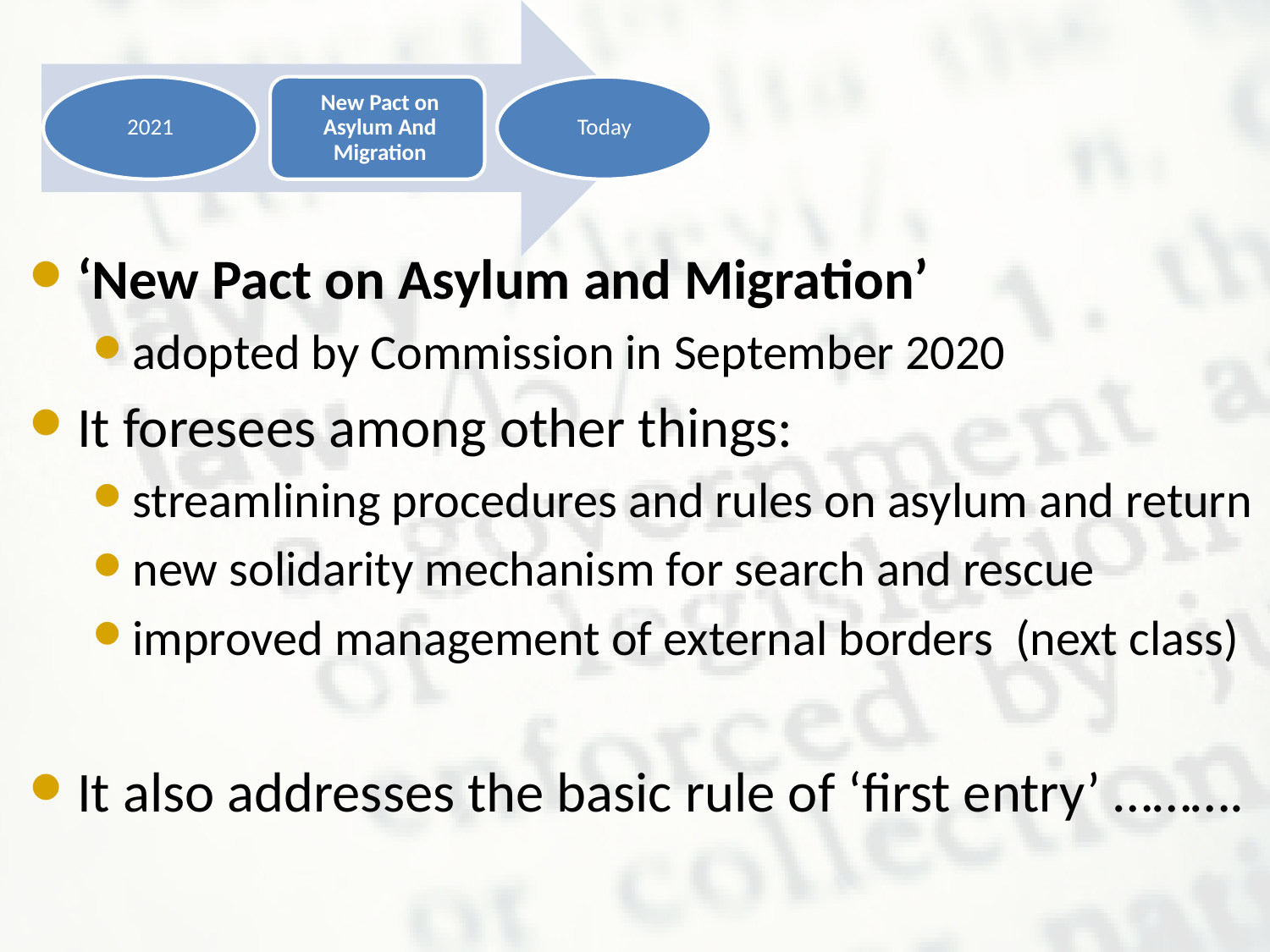

2021
New Pact on Asylum And Migration
Today
‘New Pact on Asylum and Migration’
adopted by Commission in September 2020
It foresees among other things:
streamlining procedures and rules on asylum and return
new solidarity mechanism for search and rescue
improved management of external borders  (next class)

It also addresses the basic rule of ‘first entry’ ……….